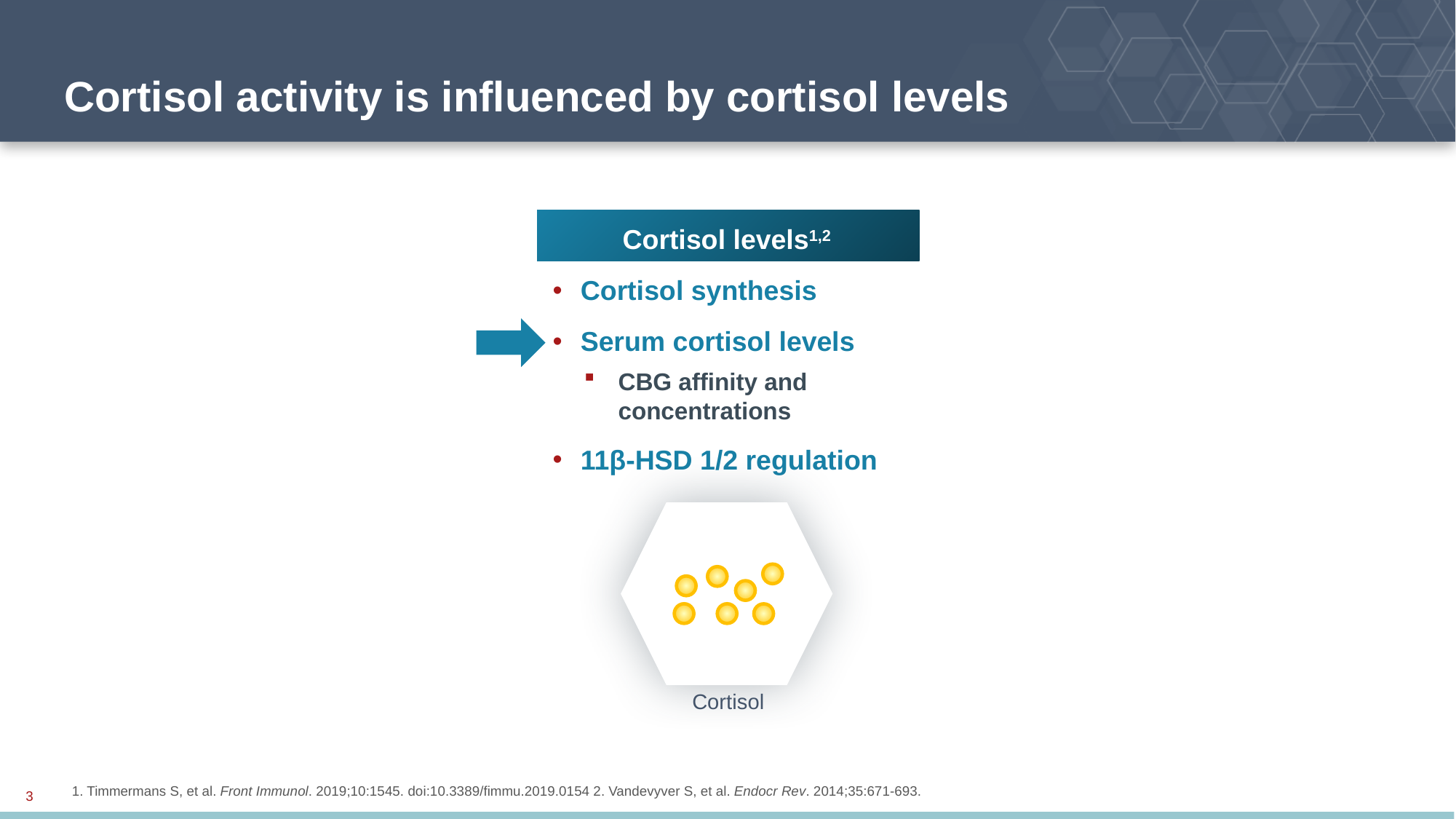

# Cortisol activity is influenced by cortisol levels

Cortisol levels1,2
Cortisol synthesis
Serum cortisol levels
CBG affinity and concentrations
11β-HSD 1/2 regulation

Cortisol

1. Timmermans S, et al. Front Immunol. 2019;10:1545. doi:10.3389/fimmu.2019.0154 2. Vandevyver S, et al. Endocr Rev. 2014;35:671-693.
3